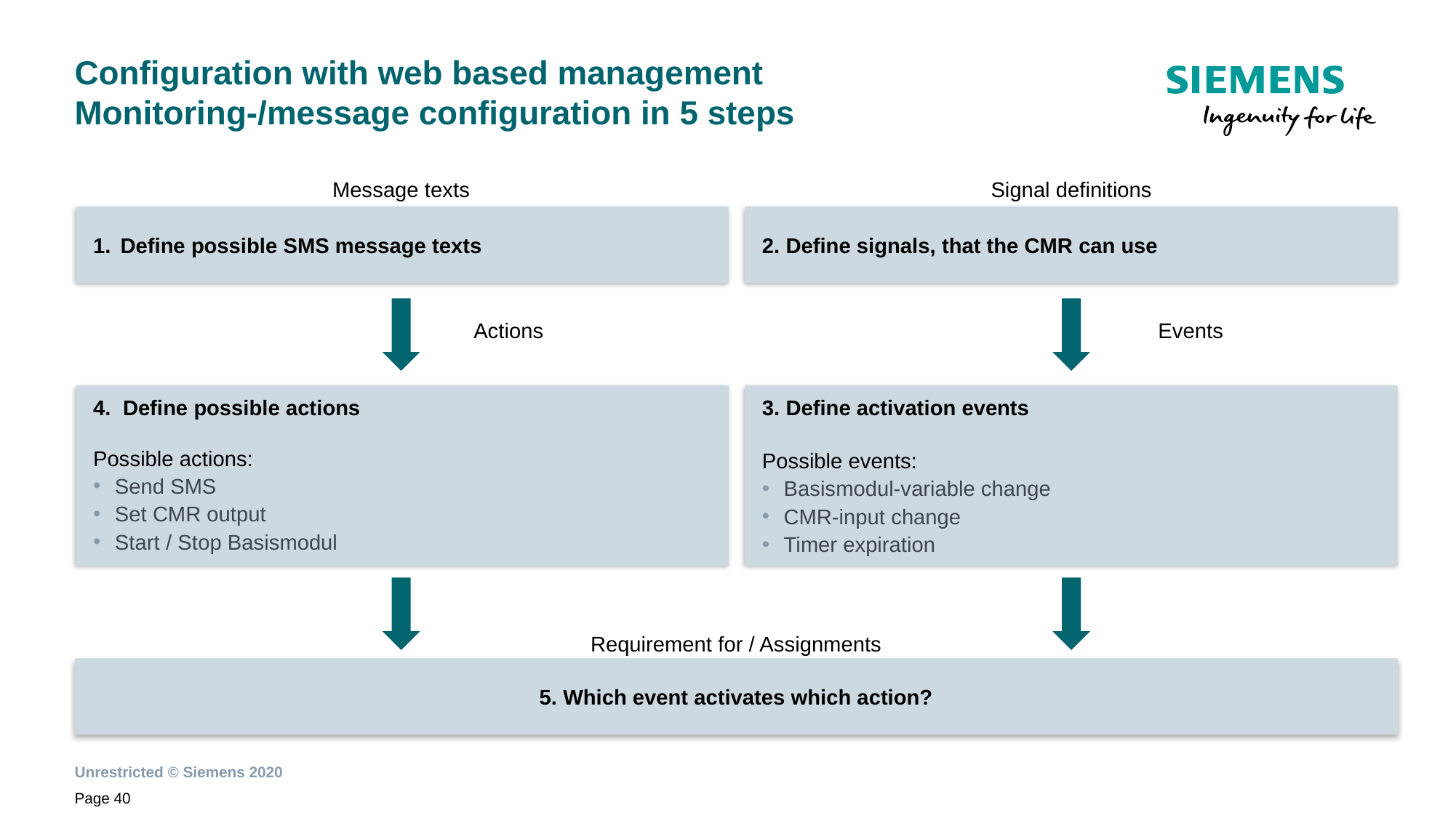

# Configuration with web based management Monitoring-/message configuration in 5 steps
Message texts
Signal definitions

Define possible SMS message texts

2. Define signals, that the CMR can use

Actions
Events
4.  Define possible actions
Possible actions:
Send SMS
Set CMR output
Start / Stop Basismodul
3. Define activation events
Possible events:
Basismodul-variable change
CMR-input change
Timer expiration

Requirement for / Assignments

5. Which event activates which action?